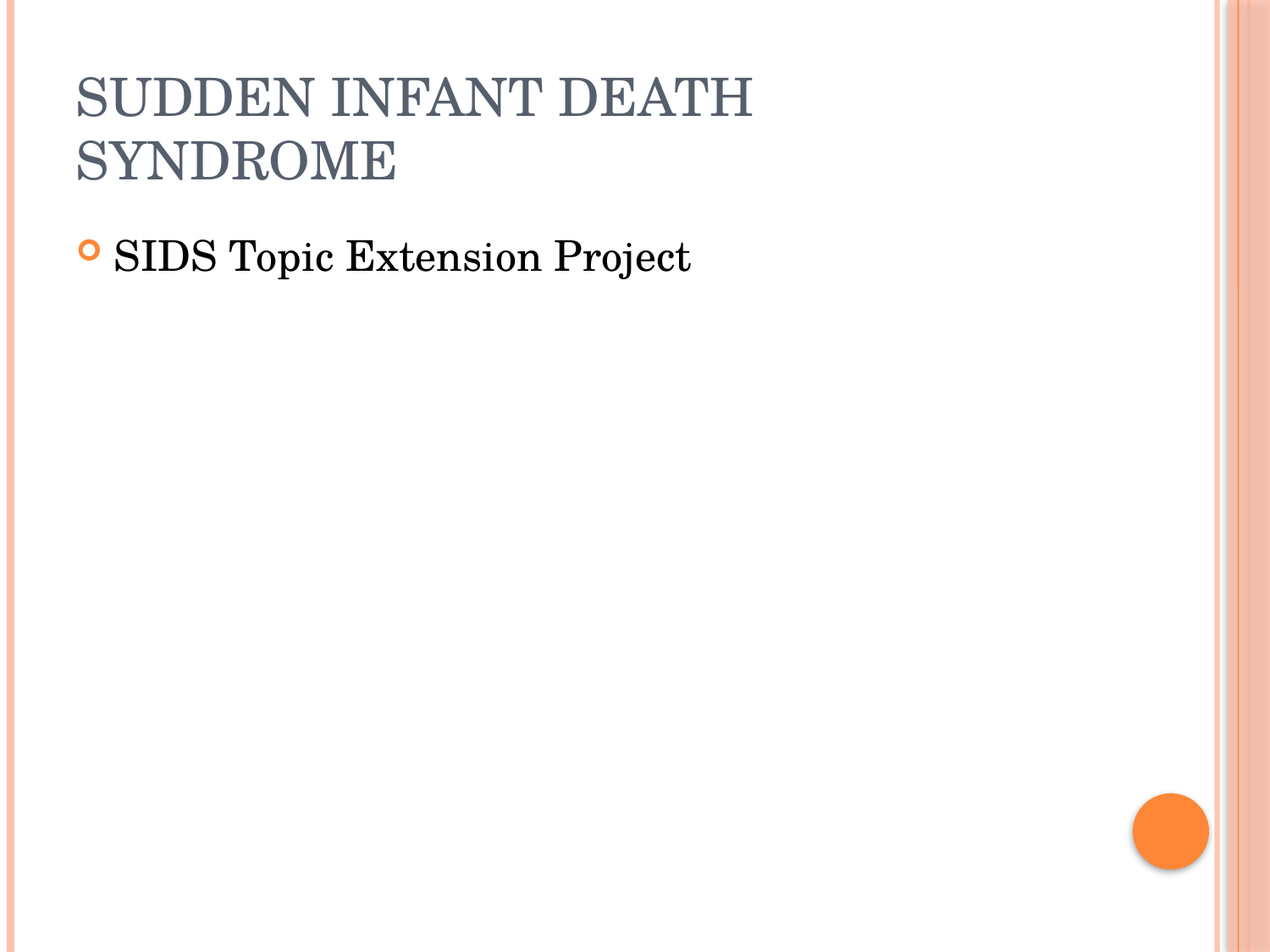

# Sudden Infant Death Syndrome
SIDS Topic Extension Project